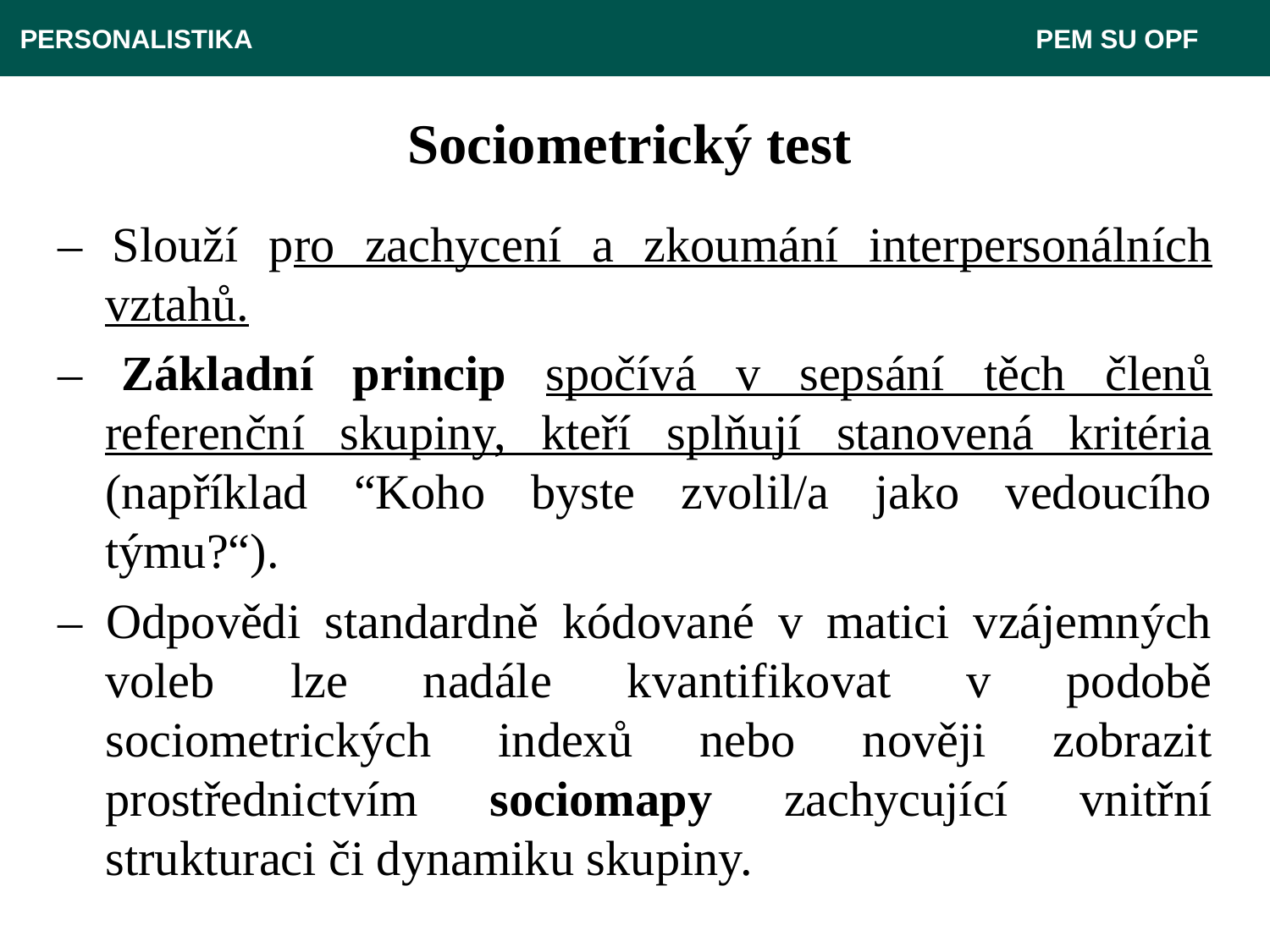

PERSONALISTIKA 							 PEM SU OPF
# Sociometrický test
– Slouží pro zachycení a zkoumání interpersonálních vztahů.
– Základní princip spočívá v sepsání těch členů referenční skupiny, kteří splňují stanovená kritéria (například “Koho byste zvolil/a jako vedoucího týmu?“).
– Odpovědi standardně kódované v matici vzájemných voleb lze nadále kvantifikovat v podobě sociometrických indexů nebo nověji zobrazit prostřednictvím sociomapy zachycující vnitřní strukturaci či dynamiku skupiny.